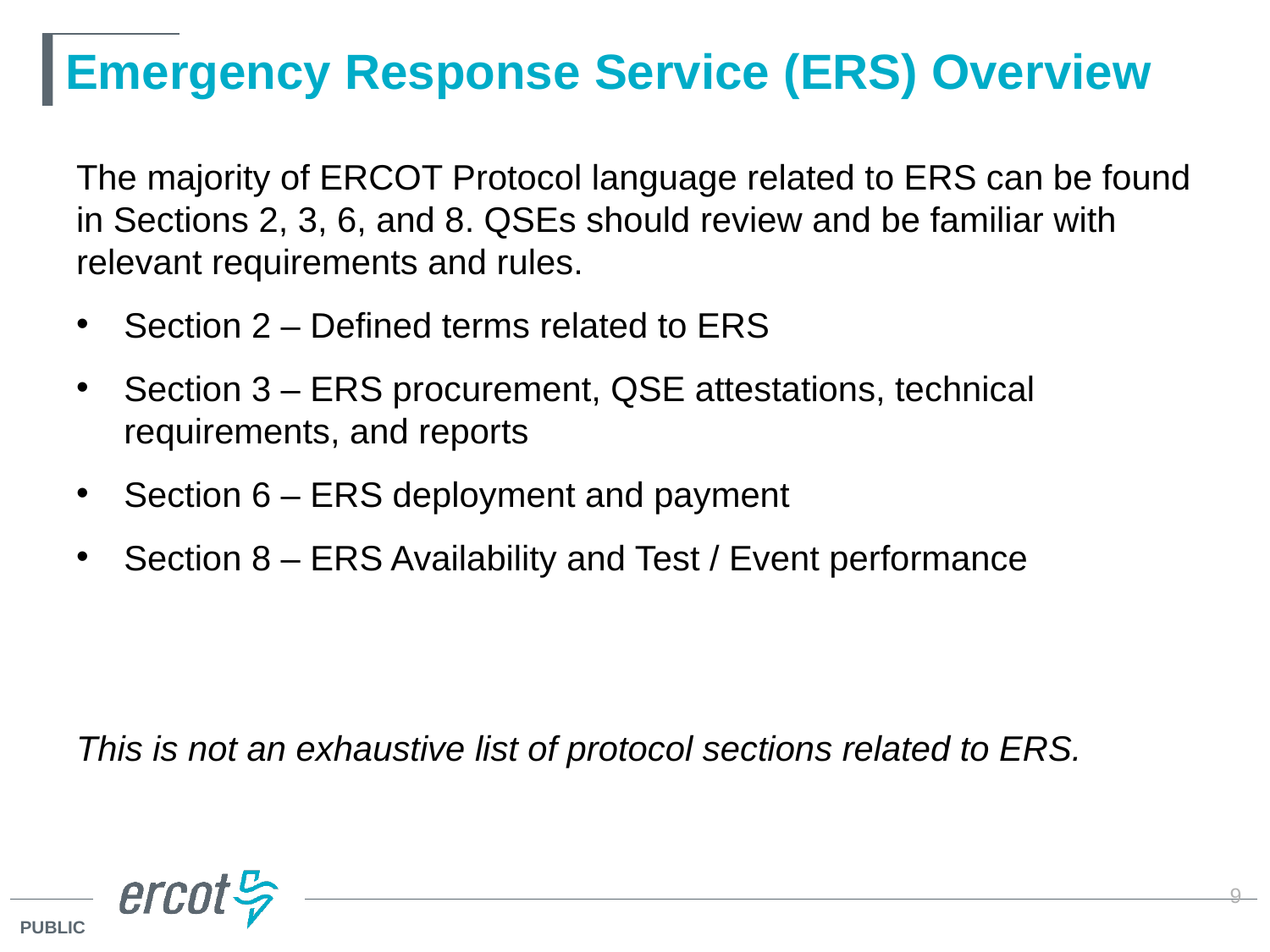

# Emergency Response Service (ERS) Overview
The majority of ERCOT Protocol language related to ERS can be found in Sections 2, 3, 6, and 8. QSEs should review and be familiar with relevant requirements and rules.
Section 2 – Defined terms related to ERS
Section 3 – ERS procurement, QSE attestations, technical requirements, and reports
Section 6 – ERS deployment and payment
Section 8 – ERS Availability and Test / Event performance

This is not an exhaustive list of protocol sections related to ERS.
9